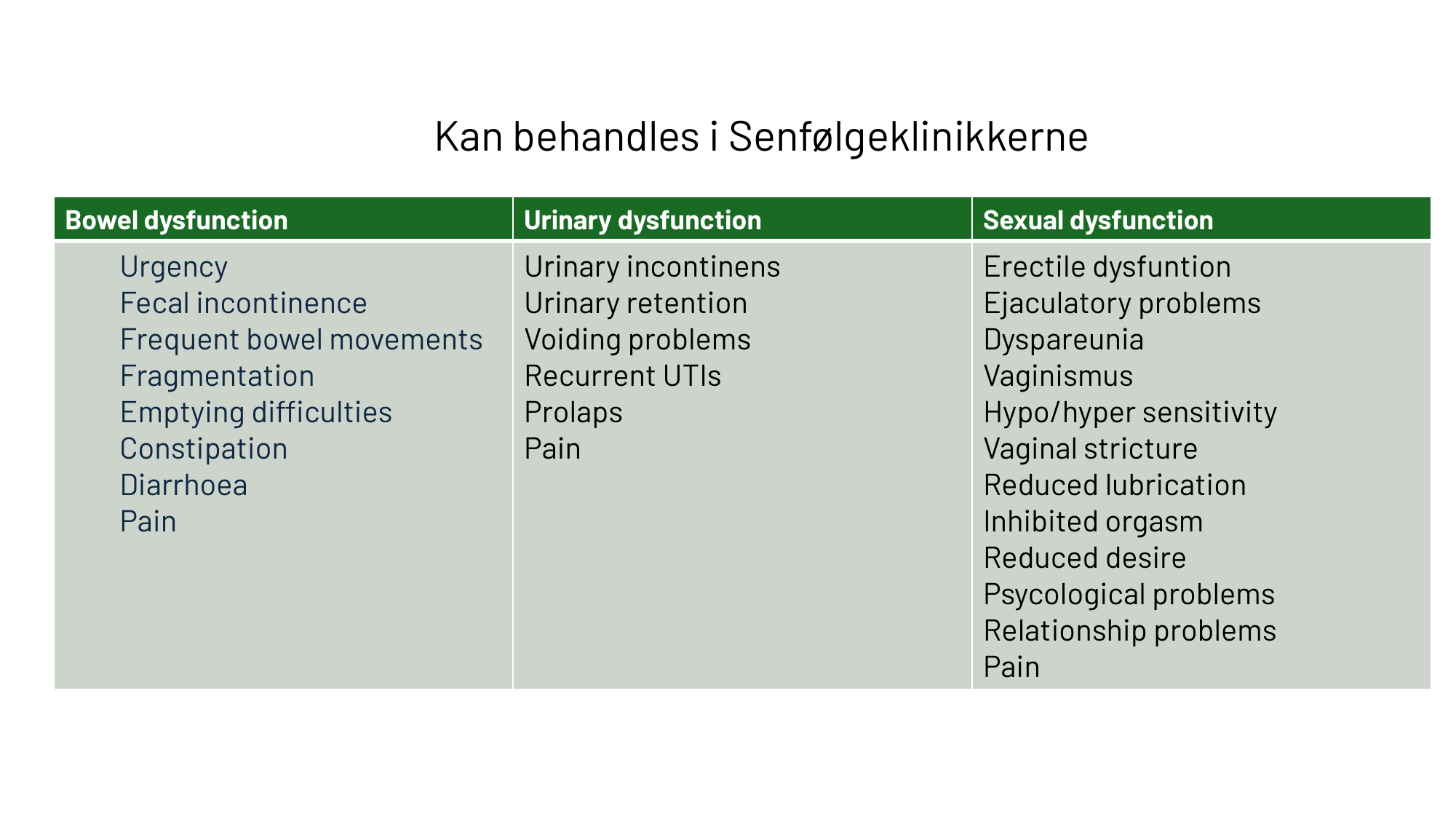

Kan behandles i Senfølgeklinikkerne

| Bowel dysfunction | Urinary dysfunction | Sexual dysfunction |
| --- | --- | --- |
| Urgency Fecal incontinence Frequent bowel movements Fragmentation Emptying difficulties Constipation Diarrhoea Pain | Urinary incontinens Urinary retention Voiding problems Recurrent UTIs Prolaps Pain | Erectile dysfuntion Ejaculatory problems Dyspareunia Vaginismus Hypo/hyper sensitivity Vaginal stricture Reduced lubrication Inhibited orgasm Reduced desire Psycological problems Relationship problems Pain |